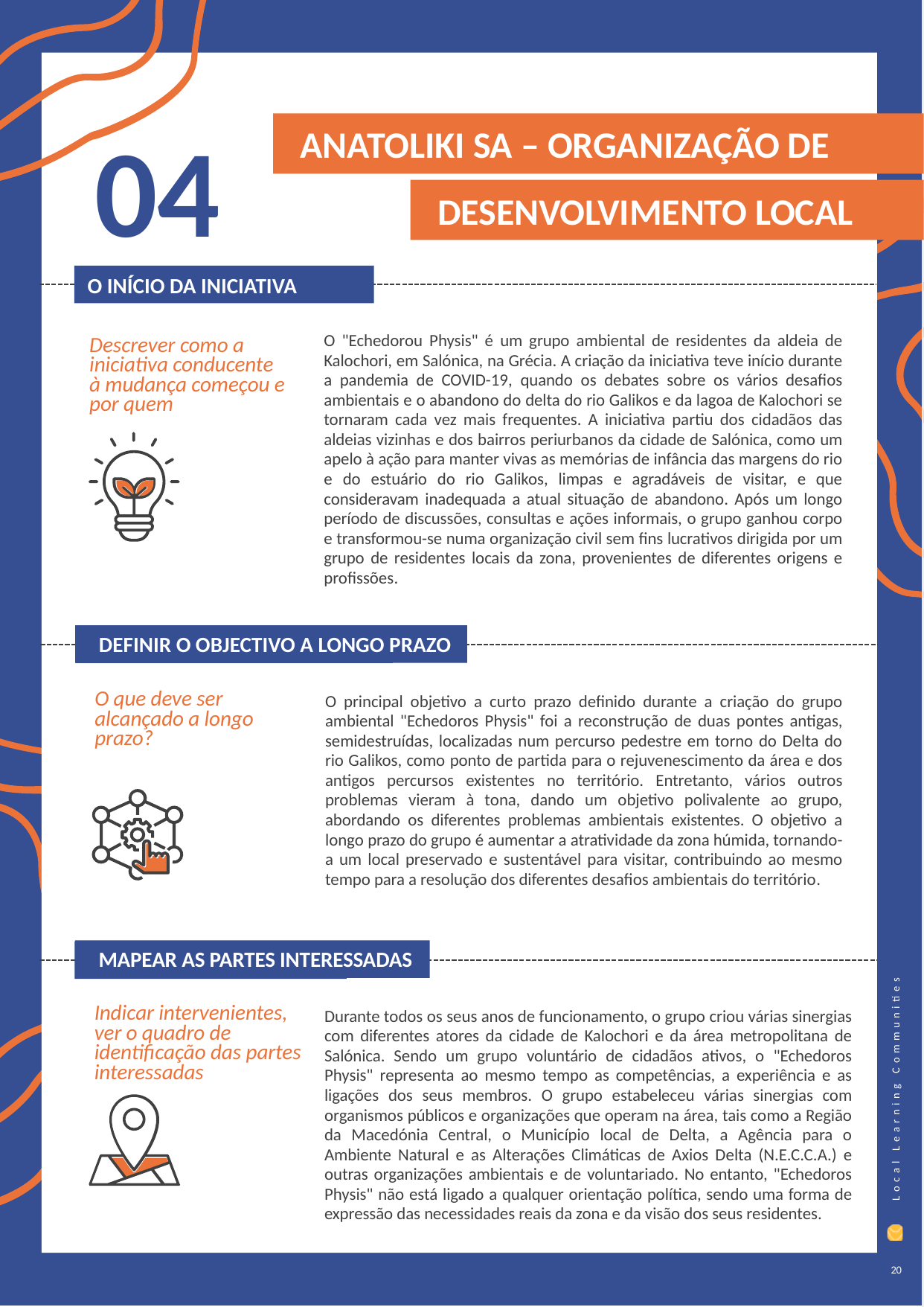

04
ANATOLIKI SA – ORGANIZAÇÃO DE
DESENVOLVIMENTO LOCAL

O INÍCIO DA INICIATIVA
O "Echedorou Physis" é um grupo ambiental de residentes da aldeia de Kalochori, em Salónica, na Grécia. A criação da iniciativa teve início durante a pandemia de COVID-19, quando os debates sobre os vários desafios ambientais e o abandono do delta do rio Galikos e da lagoa de Kalochori se tornaram cada vez mais frequentes. A iniciativa partiu dos cidadãos das aldeias vizinhas e dos bairros periurbanos da cidade de Salónica, como um apelo à ação para manter vivas as memórias de infância das margens do rio e do estuário do rio Galikos, limpas e agradáveis de visitar, e que consideravam inadequada a atual situação de abandono. Após um longo período de discussões, consultas e ações informais, o grupo ganhou corpo e transformou-se numa organização civil sem fins lucrativos dirigida por um grupo de residentes locais da zona, provenientes de diferentes origens e profissões.
Descrever como a iniciativa conducente à mudança começou e por quem

DEFINIR O OBJECTIVO A LONGO PRAZO

O que deve ser alcançado a longo prazo?
O principal objetivo a curto prazo definido durante a criação do grupo ambiental "Echedoros Physis" foi a reconstrução de duas pontes antigas, semidestruídas, localizadas num percurso pedestre em torno do Delta do rio Galikos, como ponto de partida para o rejuvenescimento da área e dos antigos percursos existentes no território. Entretanto, vários outros problemas vieram à tona, dando um objetivo polivalente ao grupo, abordando os diferentes problemas ambientais existentes. O objetivo a longo prazo do grupo é aumentar a atratividade da zona húmida, tornando-a um local preservado e sustentável para visitar, contribuindo ao mesmo tempo para a resolução dos diferentes desafios ambientais do território.

MAPEAR AS PARTES INTERESSADAS

Indicar intervenientes, ver o quadro de identificação das partes interessadas
Durante todos os seus anos de funcionamento, o grupo criou várias sinergias com diferentes atores da cidade de Kalochori e da área metropolitana de Salónica. Sendo um grupo voluntário de cidadãos ativos, o "Echedoros Physis" representa ao mesmo tempo as competências, a experiência e as ligações dos seus membros. O grupo estabeleceu várias sinergias com organismos públicos e organizações que operam na área, tais como a Região da Macedónia Central, o Município local de Delta, a Agência para o Ambiente Natural e as Alterações Climáticas de Axios Delta (N.E.C.C.A.) e outras organizações ambientais e de voluntariado. No entanto, "Echedoros Physis" não está ligado a qualquer orientação política, sendo uma forma de expressão das necessidades reais da zona e da visão dos seus residentes.

20